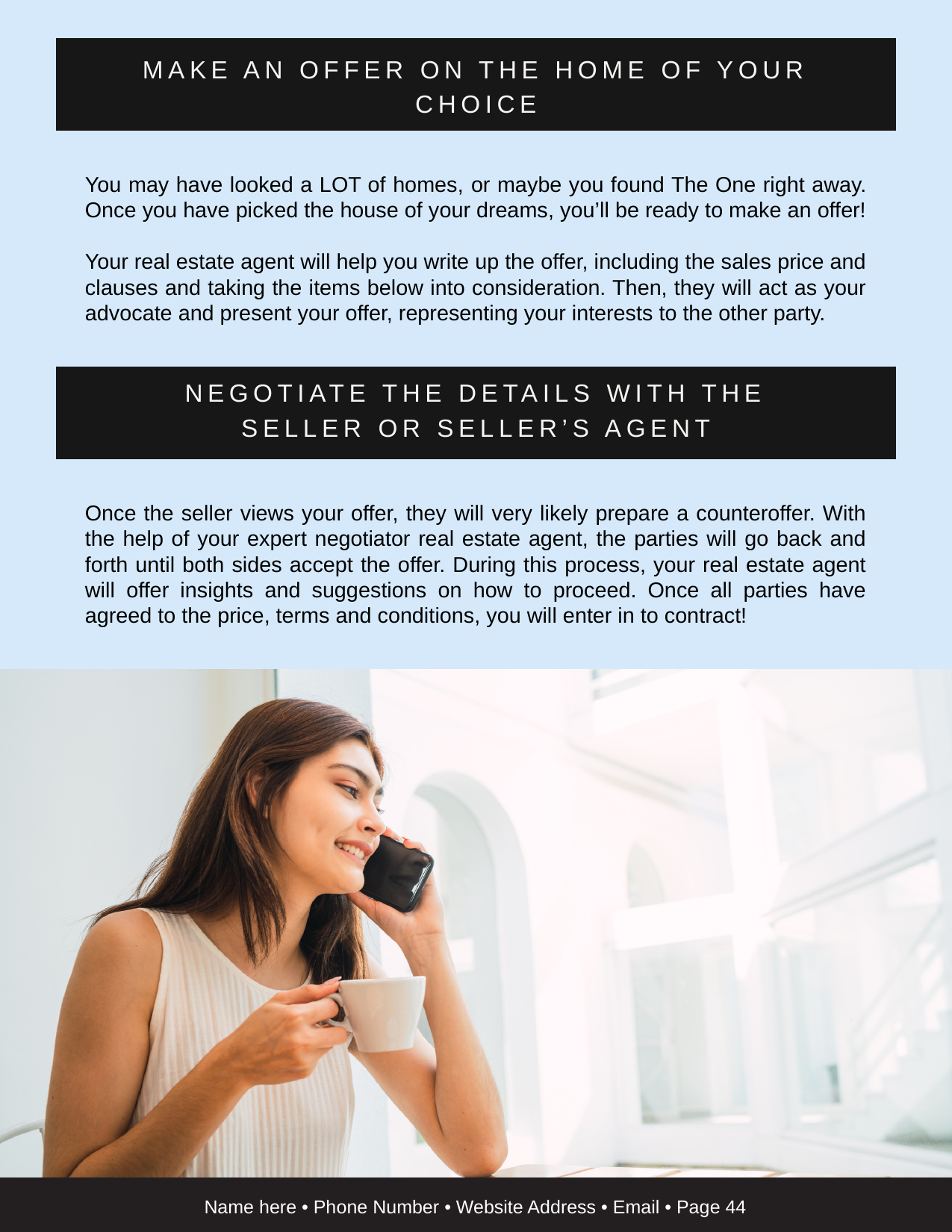

MAKE AN OFFER ON THE HOME OF YOUR CHOICE
You may have looked a LOT of homes, or maybe you found The One right away. Once you have picked the house of your dreams, you’ll be ready to make an offer!

Your real estate agent will help you write up the offer, including the sales price and clauses and taking the items below into consideration. Then, they will act as your advocate and present your offer, representing your interests to the other party.

NEGOTIATE THE DETAILS WITH THE SELLER OR SELLER’S AGENT
Once the seller views your offer, they will very likely prepare a counteroffer. With the help of your expert negotiator real estate agent, the parties will go back and forth until both sides accept the offer. During this process, your real estate agent will offer insights and suggestions on how to proceed. Once all parties have agreed to the price, terms and conditions, you will enter in to contract!

Name here • Phone Number • Website Address • Email • Page 44